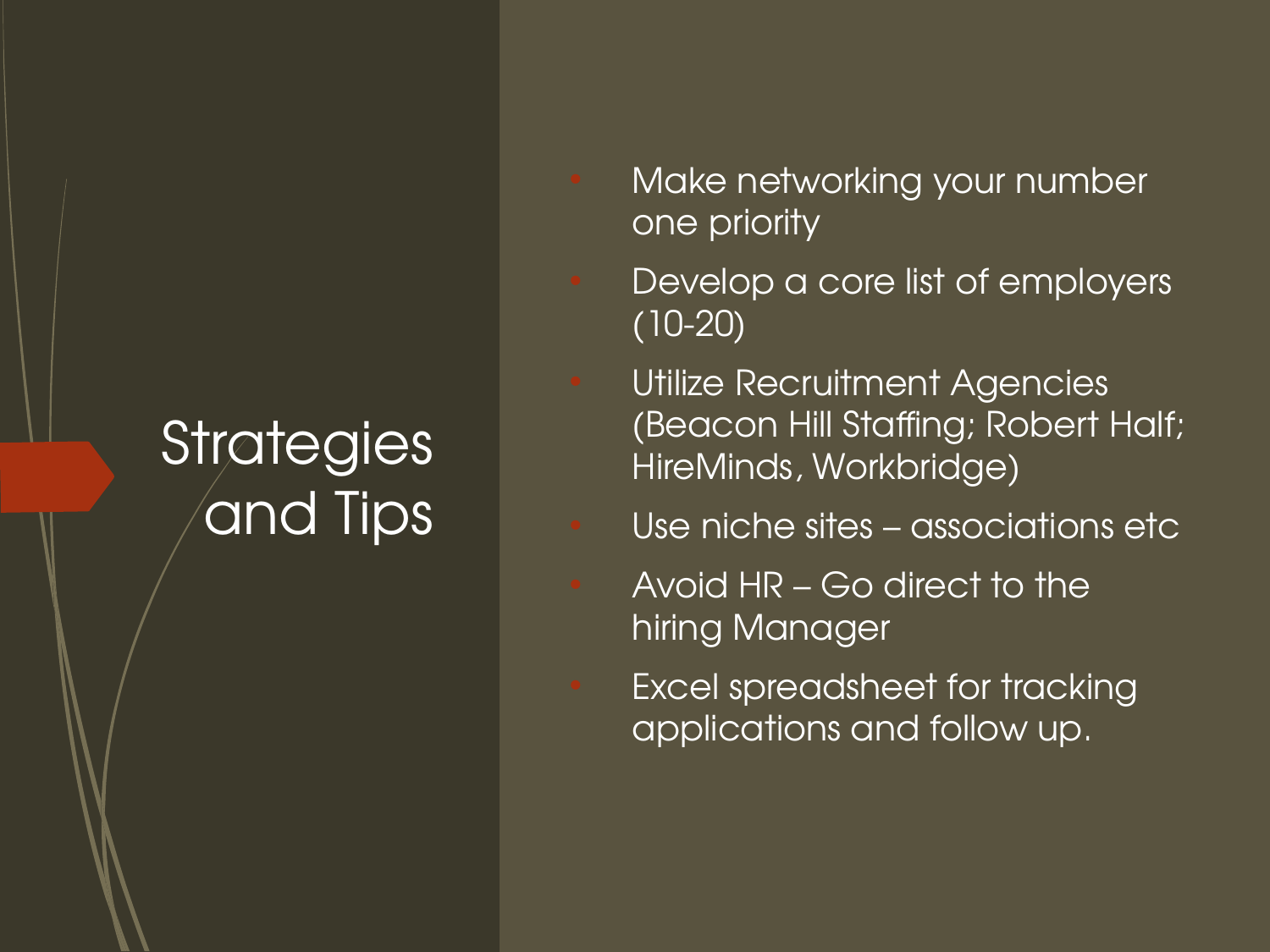

# Strategies and Tips
Make networking your number one priority
Develop a core list of employers (10-20)
Utilize Recruitment Agencies (Beacon Hill Staffing; Robert Half; HireMinds, Workbridge)
Use niche sites – associations etc
Avoid HR – Go direct to the hiring Manager
Excel spreadsheet for tracking applications and follow up.